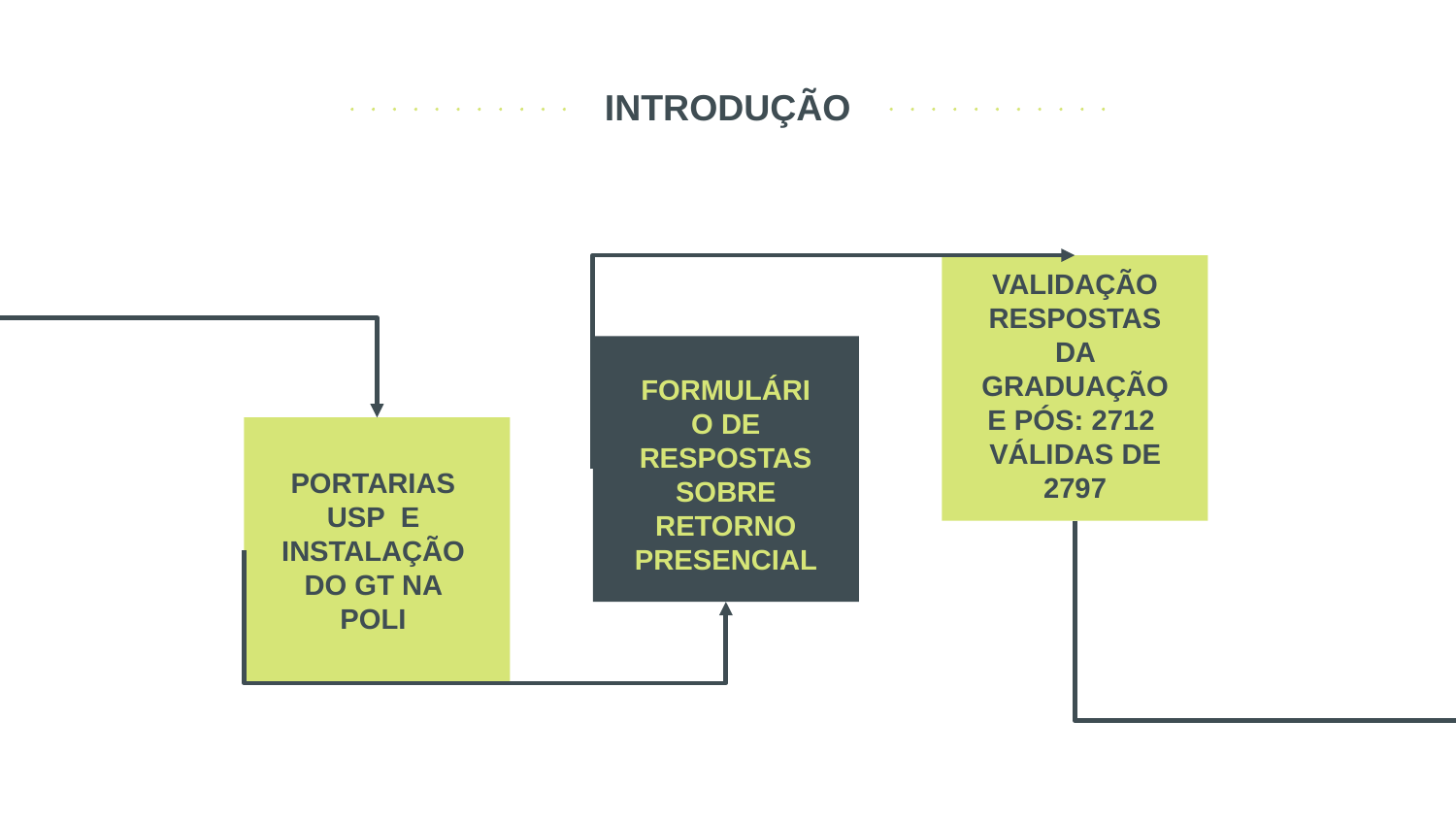

# INTRODUÇÃO

VALIDAÇÃO RESPOSTAS DA GRADUAÇÃO E PÓS: 2712  VÁLIDAS DE 2797

FORMULÁRIO DE RESPOSTAS SOBRE RETORNO PRESENCIAL

PORTARIAS USP  E INSTALAÇÃO DO GT NA POLI